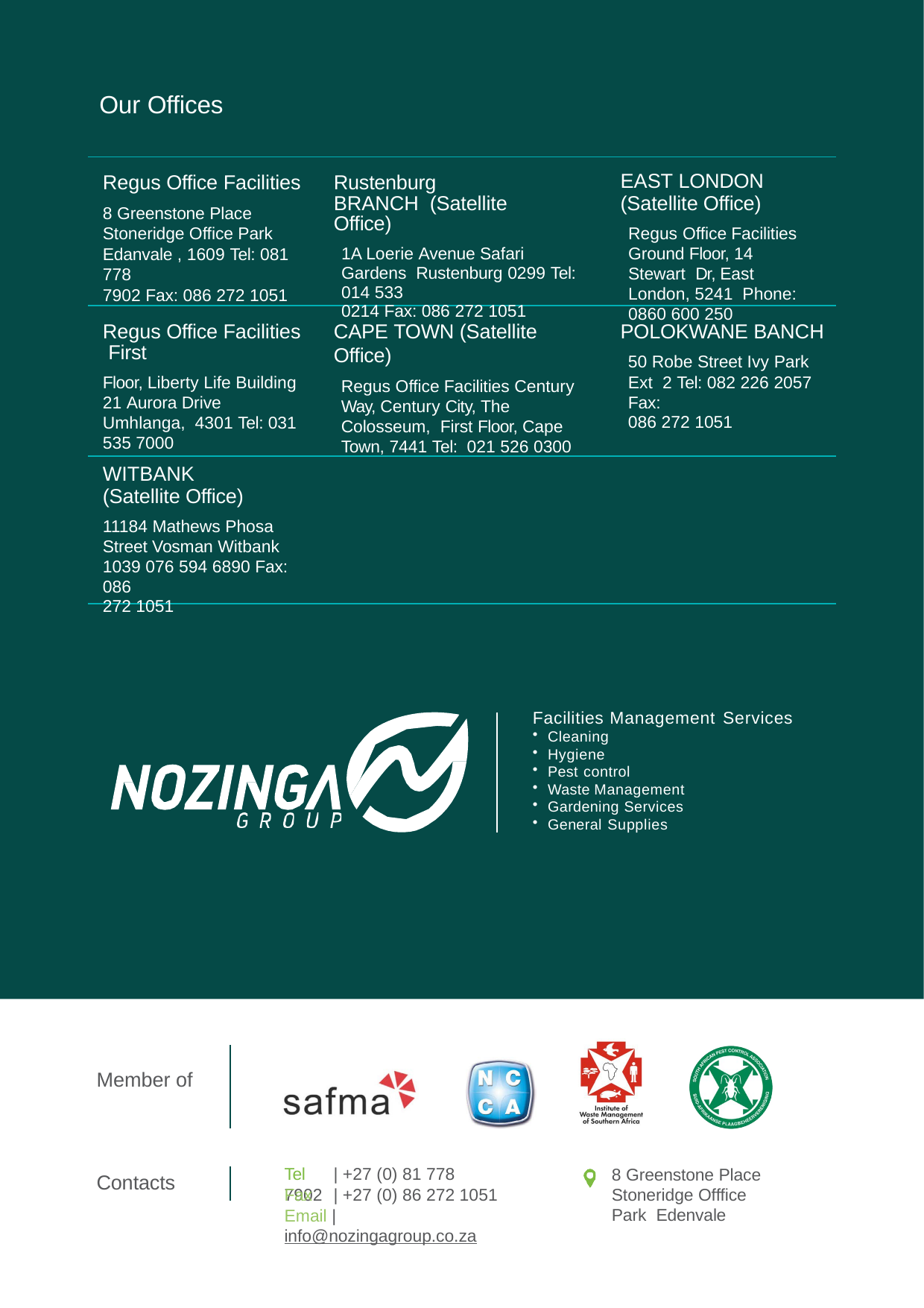

Our Offices

Regus Office Facilities
8 Greenstone Place  Stoneridge Office Park  Edanvale , 1609 Tel: 081 778
7902 Fax: 086 272 1051
EAST LONDON
(Satellite Office)
Regus Office Facilities  Ground Floor, 14 Stewart  Dr, East London, 5241  Phone: 0860 600 250
Rustenburg BRANCH  (Satellite Office)
1A Loerie Avenue Safari Gardens  Rustenburg 0299 Tel: 014 533
0214 Fax: 086 272 1051

POLOKWANE BANCH
50 Robe Street Ivy Park Ext  2 Tel: 082 226 2057 Fax:
086 272 1051
CAPE TOWN (Satellite Office)
Regus Office Facilities Century  Way, Century City, The Colosseum,  First Floor, Cape Town, 7441 Tel:  021 526 0300
Regus Office Facilities  First
Floor, Liberty Life Building  21 Aurora Drive Umhlanga,  4301 Tel: 031 535 7000

WITBANK
(Satellite Office)
11184 Mathews Phosa  Street Vosman Witbank  1039 076 594 6890 Fax: 086
272 1051

Facilities Management Services
Cleaning
Hygiene
Pest control
Waste Management
Gardening Services
General Supplies

Member of

Tel	| +27 (0) 81 778 7902
8 Greenstone Place  Stoneridge Offfice Park  Edenvale

Contacts

Fax	| +27 (0) 86 272 1051
Email | info@nozingagroup.co.za